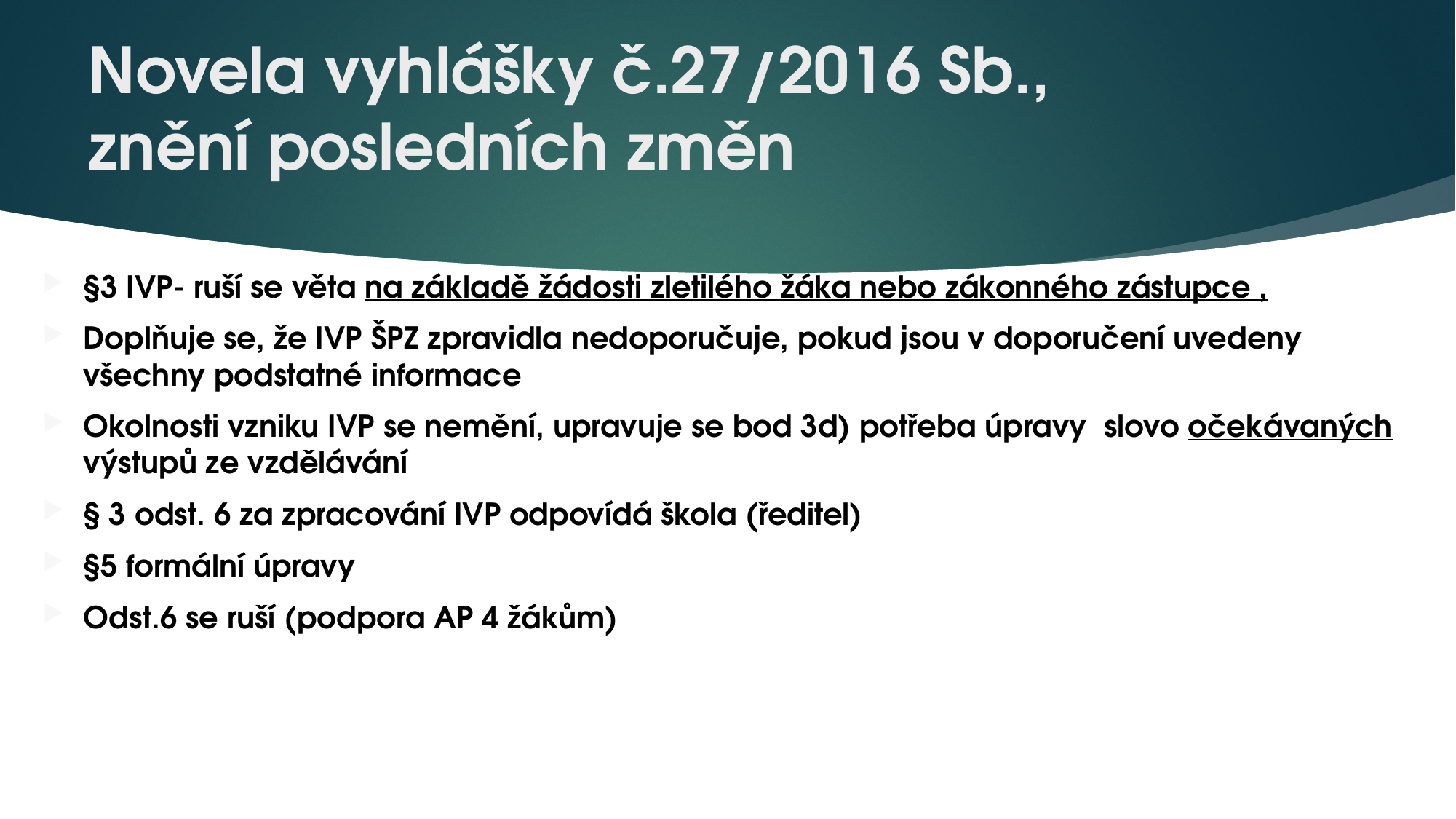

# Novela vyhlášky č.27/2016 Sb., znění posledních změn

§3 IVP- ruší se věta na základě žádosti zletilého žáka nebo zákonného zástupce ,
Doplňuje se, že IVP ŠPZ zpravidla nedoporučuje, pokud jsou v doporučení uvedeny všechny podstatné informace
Okolnosti vzniku IVP se nemění, upravuje se bod 3d) potřeba úpravy  slovo očekávaných výstupů ze vzdělávání
§ 3 odst. 6 za zpracování IVP odpovídá škola (ředitel)
§5 formální úpravy
Odst.6 se ruší (podpora AP 4 žákům)